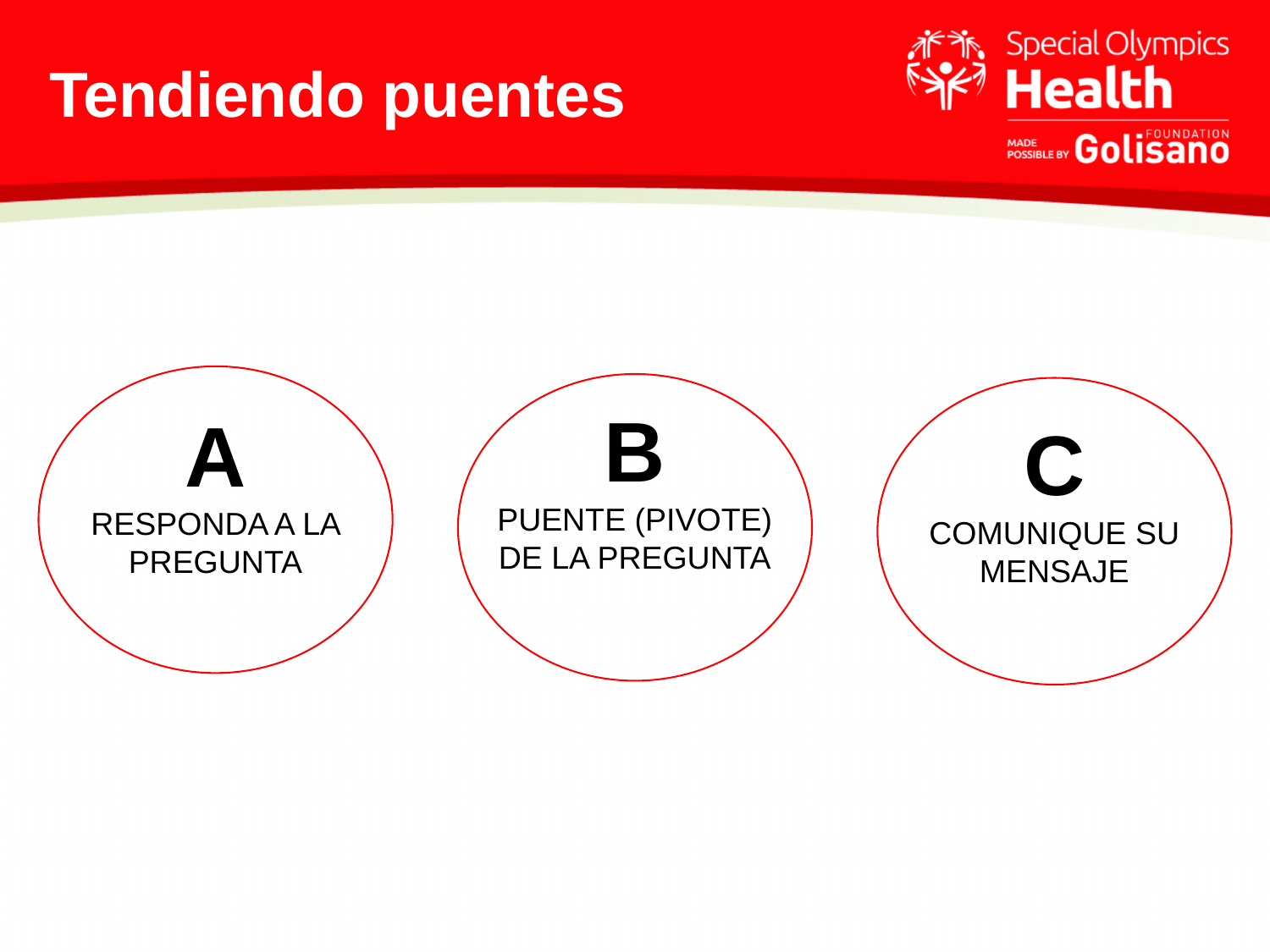

# Tendiendo puentes

B
PUENTE (PIVOTE) DE LA PREGUNTA
A
RESPONDA A LA PREGUNTA
C
COMUNIQUE SU MENSAJE